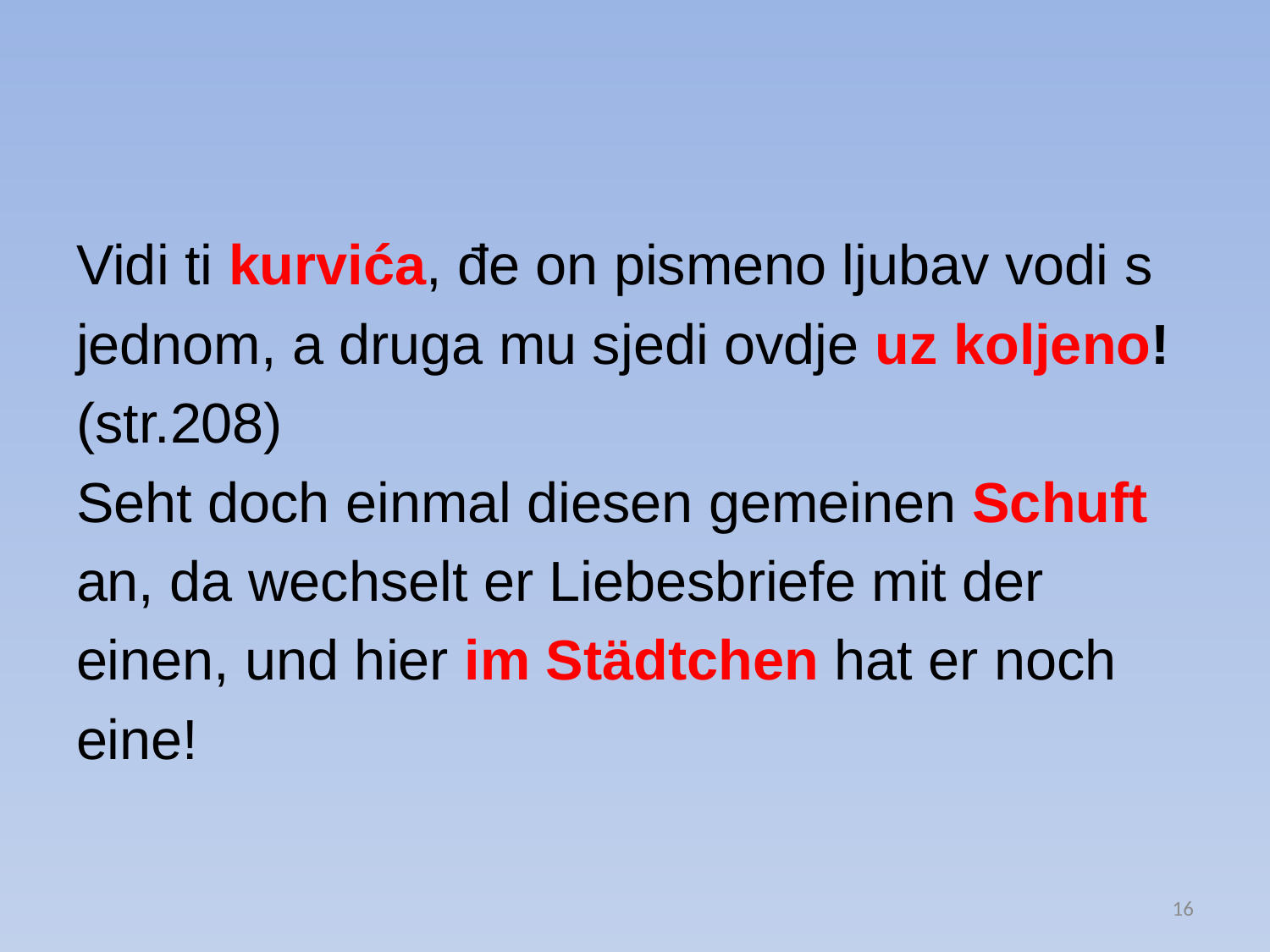

#
Vidi ti kurvića, đe on pismeno ljubav vodi s
jednom, a druga mu sjedi ovdje uz koljeno!
(str.208)
Seht doch einmal diesen gemeinen Schuft
an, da wechselt er Liebesbriefe mit der
einen, und hier im Städtchen hat er noch
eine!
16